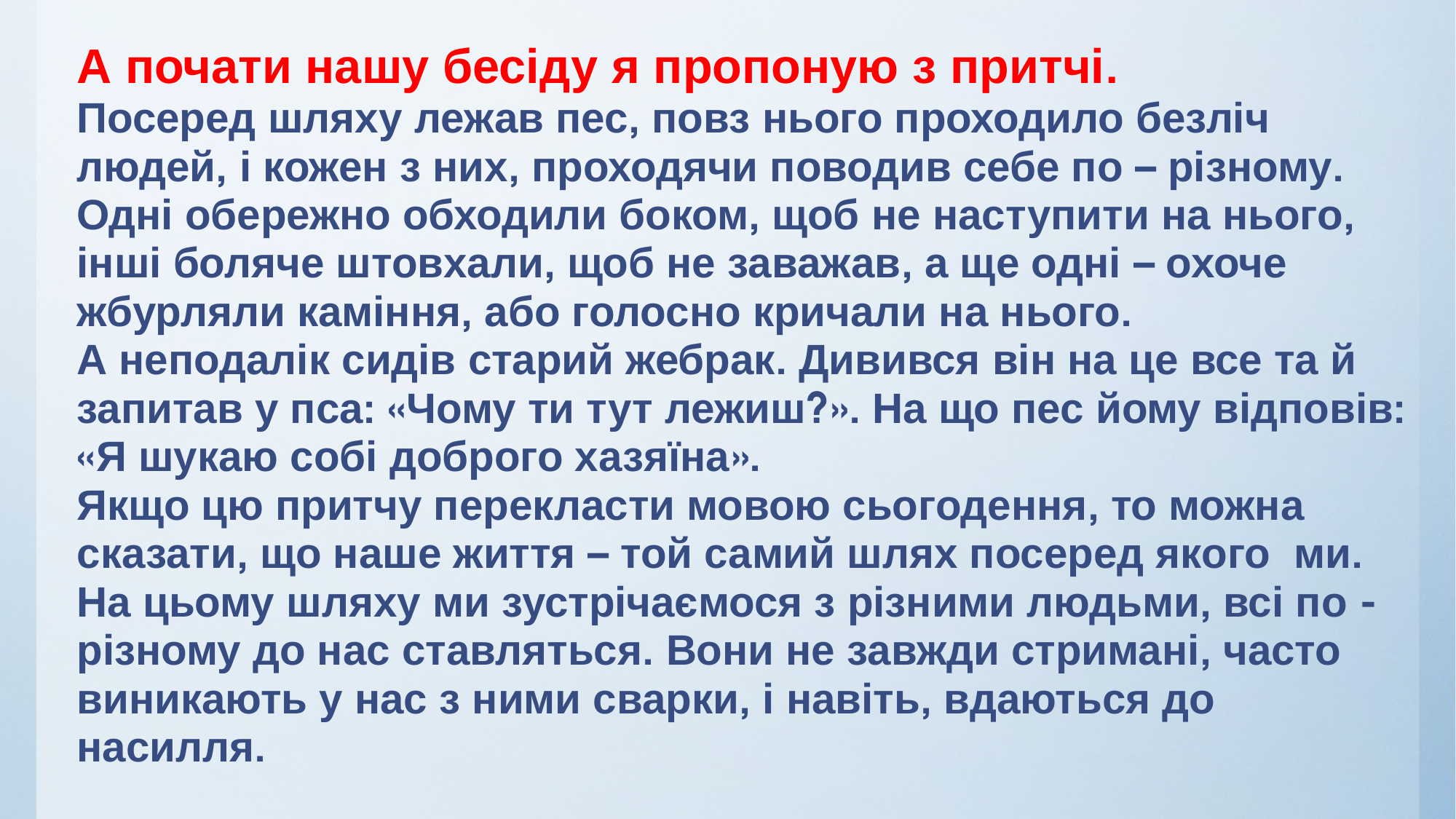

А почати нашу бесіду я пропоную з притчі.
Посеред шляху лежав пес, повз нього проходило безліч людей, і кожен з них, проходячи поводив себе по – різному. Одні обережно обходили боком, щоб не наступити на нього, інші боляче штовхали, щоб не заважав, а ще одні – охоче жбурляли каміння, або голосно кричали на нього.
А неподалік сидів старий жебрак. Дивився він на це все та й запитав у пса: «Чому ти тут лежиш?». На що пес йому відповів: «Я шукаю собі доброго хазяїна».
Якщо цю притчу перекласти мовою сьогодення, то можна сказати, що наше життя – той самий шлях посеред якого  ми. На цьому шляху ми зустрічаємося з різними людьми, всі по -різному до нас ставляться. Вони не завжди стримані, часто виникають у нас з ними сварки, і навіть, вдаються до насилля.